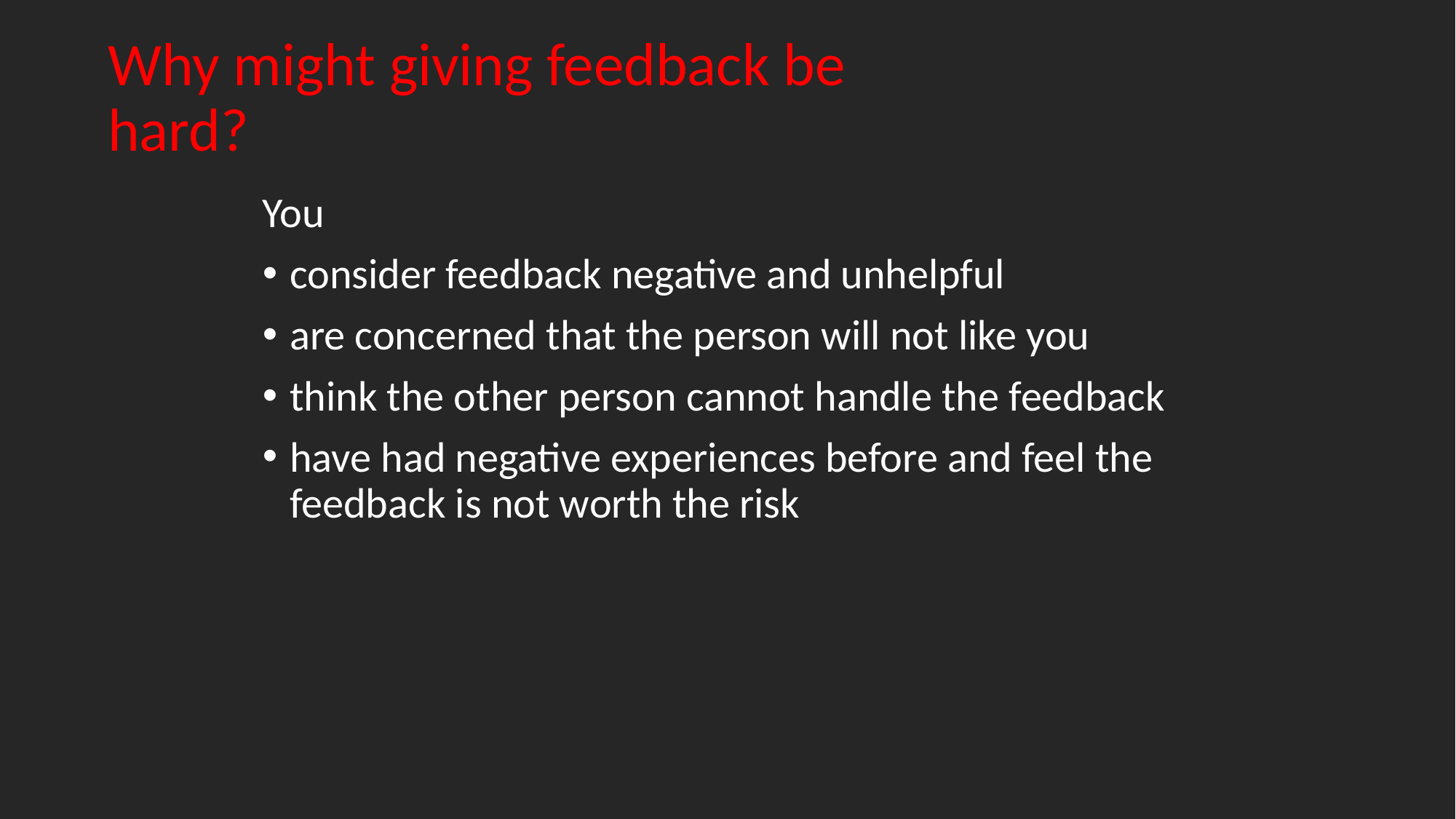

Why might giving feedback be hard?
You
consider feedback negative and unhelpful
are concerned that the person will not like you
think the other person cannot handle the feedback
have had negative experiences before and feel the feedback is not worth the risk